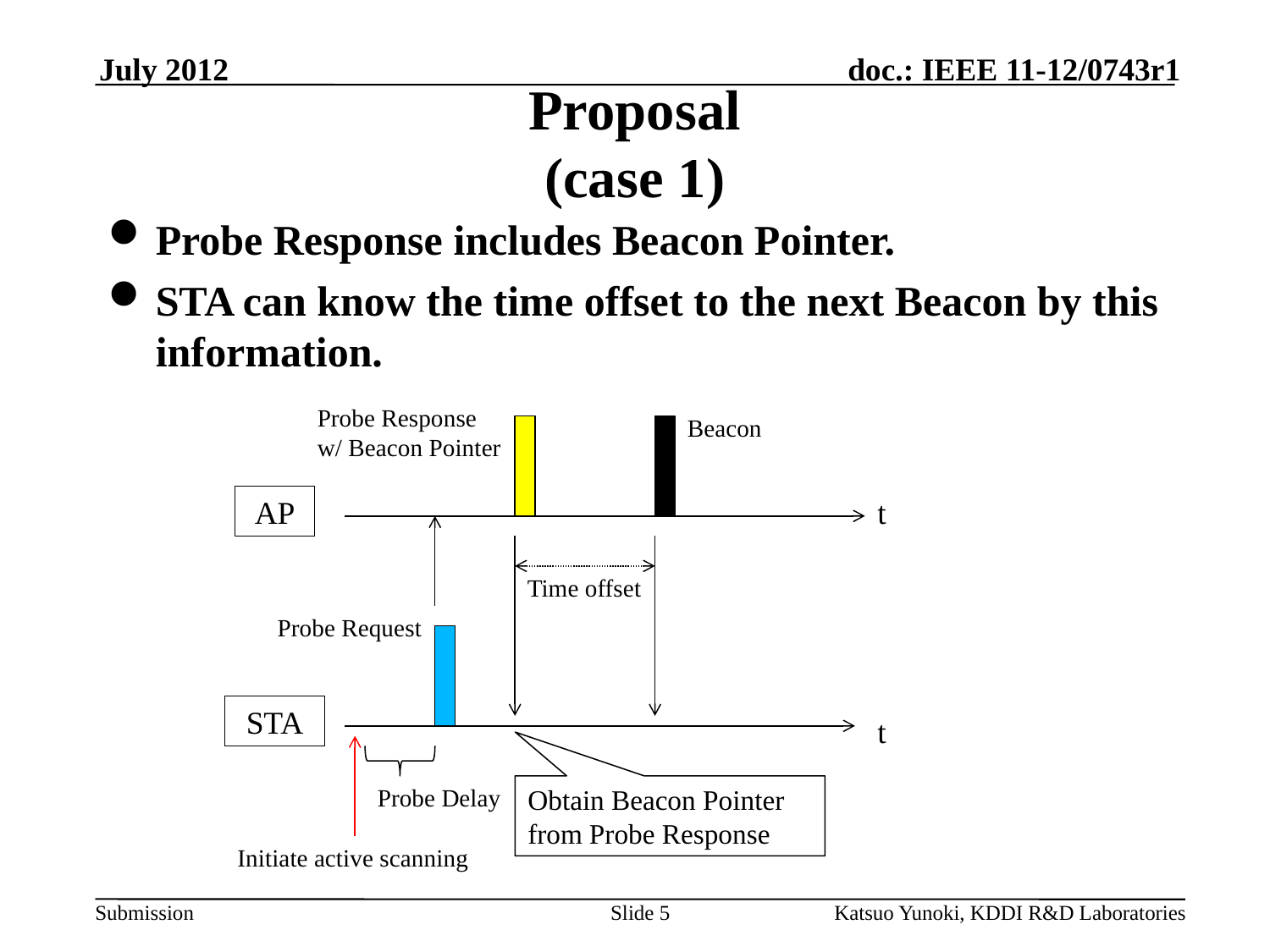

July 2012
# Proposal (case 1)
Probe Response includes Beacon Pointer.
STA can know the time offset to the next Beacon by this information.
Probe Response
w/ Beacon Pointer
Beacon

AP
t
Time offset
Probe Request

STA
t

Probe Delay
Obtain Beacon Pointer from Probe Response
Initiate active scanning
Slide 5
Katsuo Yunoki, KDDI R&D Laboratories